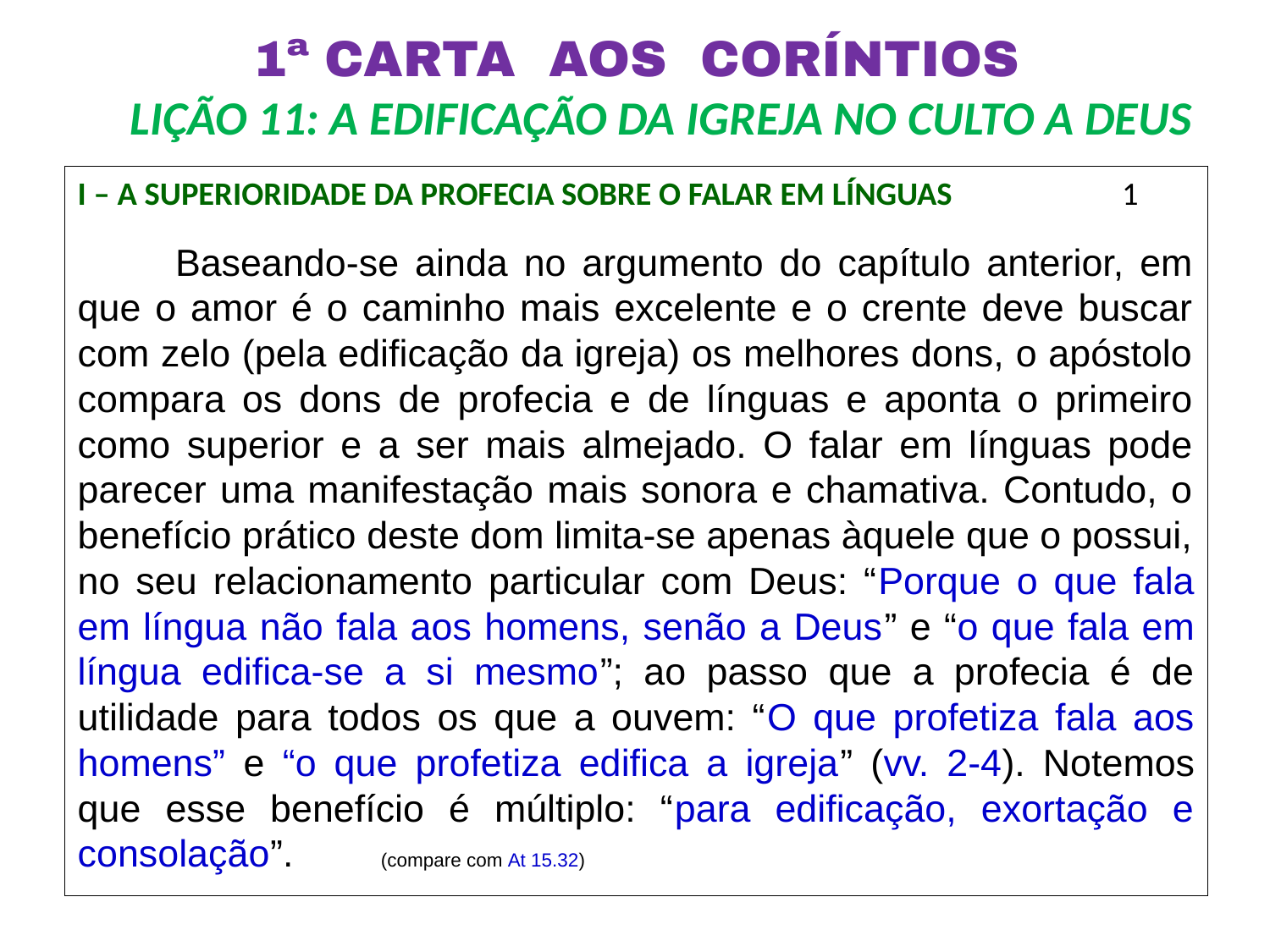

# 1ª CARTA  AOS  CORÍNTIOS LIÇÃO 11: A EDIFICAÇÃO DA IGREJA NO CULTO A DEUS
I – A SUPERIORIDADE DA PROFECIA SOBRE O FALAR EM LÍNGUAS 	         1

	Baseando-se ainda no argumento do capítulo anterior, em que o amor é o caminho mais excelente e o crente deve buscar com zelo (pela edificação da igreja) os melhores dons, o apóstolo compara os dons de profecia e de línguas e aponta o primeiro como superior e a ser mais almejado. O falar em línguas pode parecer uma manifestação mais sonora e chamativa. Contudo, o benefício prático deste dom limita-se apenas àquele que o possui, no seu relacionamento particular com Deus: “Porque o que fala em língua não fala aos homens, senão a Deus” e “o que fala em língua edifica-se a si mesmo”; ao passo que a profecia é de utilidade para todos os que a ouvem: “O que profetiza fala aos homens” e “o que profetiza edifica a igreja” (vv. 2-4). Notemos que esse benefício é múltiplo: “para edificação, exortação e consolação”.	 (compare com At 15.32)